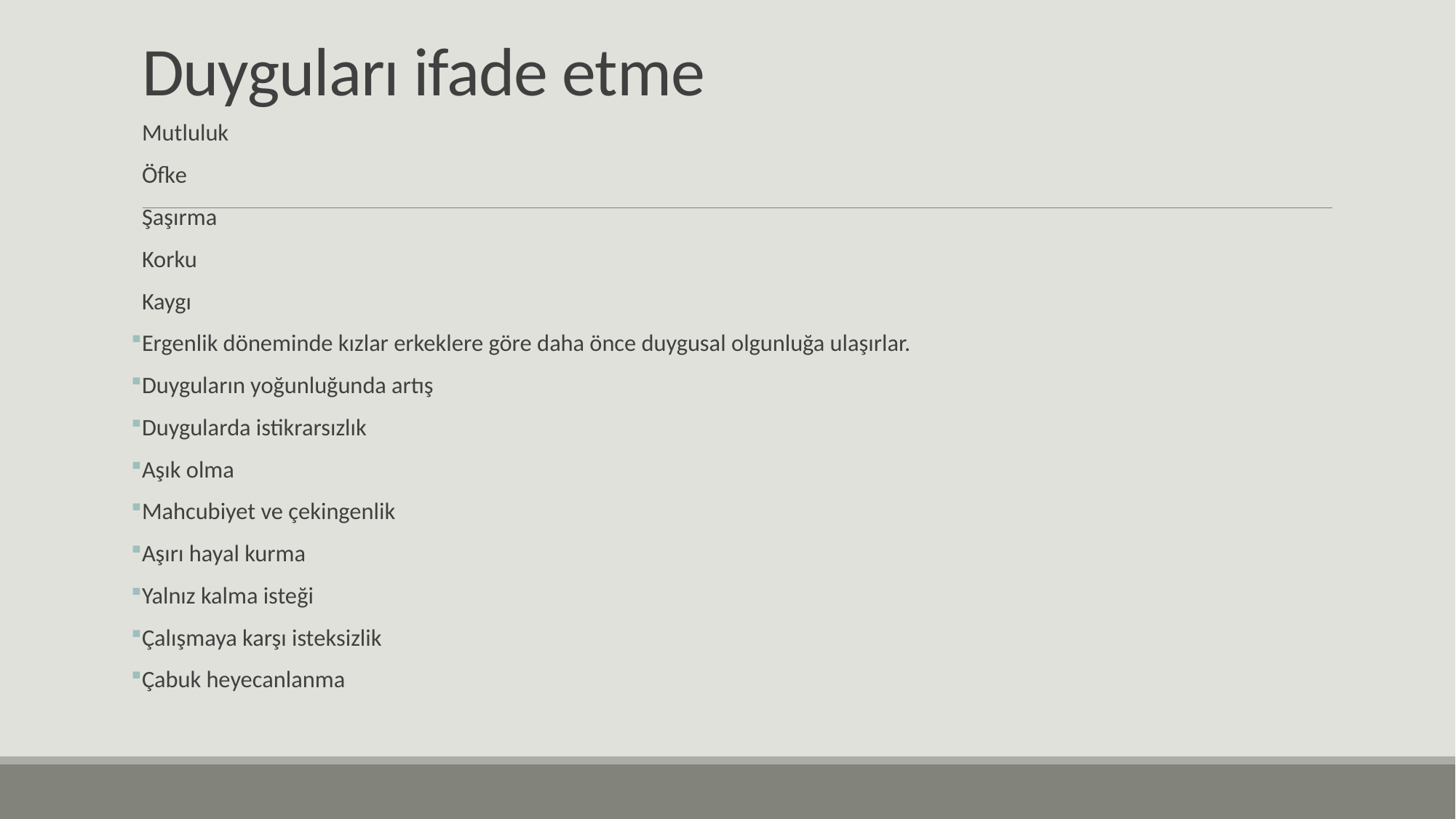

# Duyguları ifade etme
Mutluluk
Öfke
Şaşırma
Korku
Kaygı
Ergenlik döneminde kızlar erkeklere göre daha önce duygusal olgunluğa ulaşırlar.
Duyguların yoğunluğunda artış
Duygularda istikrarsızlık
Aşık olma
Mahcubiyet ve çekingenlik
Aşırı hayal kurma
Yalnız kalma isteği
Çalışmaya karşı isteksizlik
Çabuk heyecanlanma